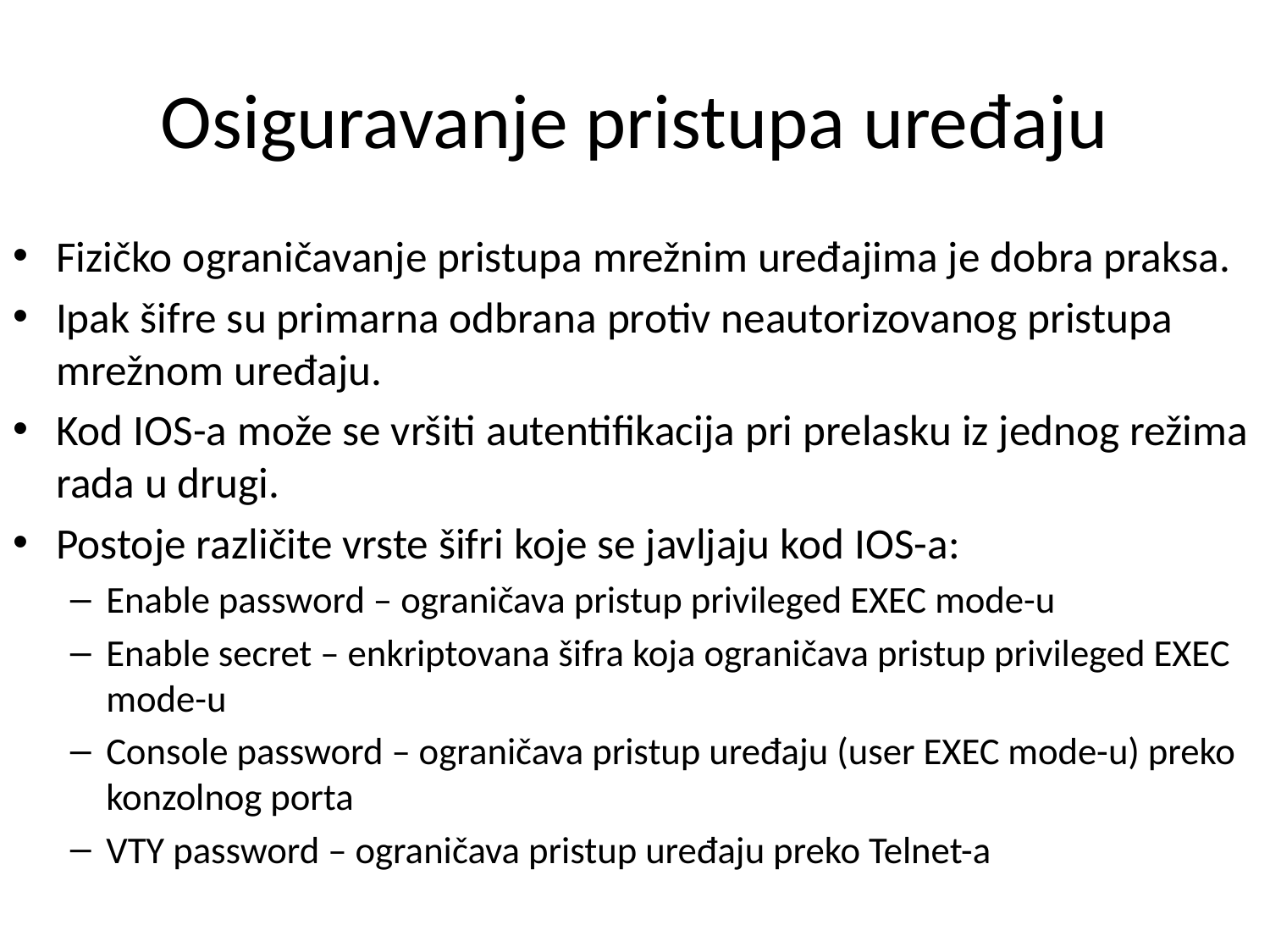

# Osiguravanje pristupa uređaju
Fizičko ograničavanje pristupa mrežnim uređajima je dobra praksa.
Ipak šifre su primarna odbrana protiv neautorizovanog pristupa mrežnom uređaju.
Kod IOS-a može se vršiti autentifikacija pri prelasku iz jednog režima rada u drugi.
Postoje različite vrste šifri koje se javljaju kod IOS-a:
Enable password – ograničava pristup privileged EXEC mode-u
Enable secret – enkriptovana šifra koja ograničava pristup privileged EXEC mode-u
Console password – ograničava pristup uređaju (user EXEC mode-u) preko konzolnog porta
VTY password – ograničava pristup uređaju preko Telnet-a